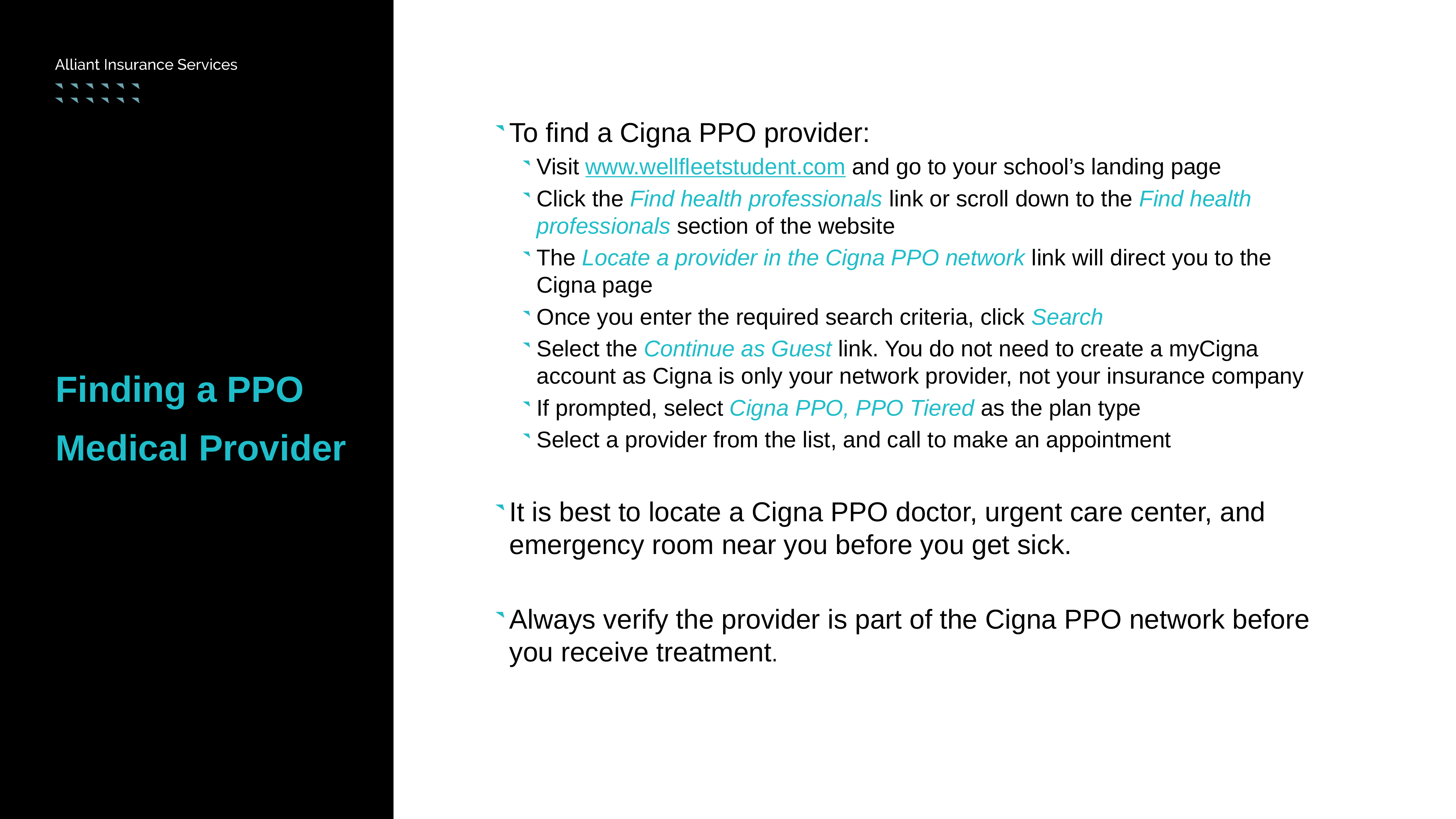

To find a Cigna PPO provider:
Visit www.wellfleetstudent.com and go to your school’s landing page
Click the Find health professionals link or scroll down to the Find health professionals section of the website
The Locate a provider in the Cigna PPO network link will direct you to the Cigna page
Once you enter the required search criteria, click Search
Select the Continue as Guest link. You do not need to create a myCigna account as Cigna is only your network provider, not your insurance company
If prompted, select Cigna PPO, PPO Tiered as the plan type
Select a provider from the list, and call to make an appointment

It is best to locate a Cigna PPO doctor, urgent care center, and emergency room near you before you get sick.

Always verify the provider is part of the Cigna PPO network before you receive treatment.
Finding a PPO Medical Provider